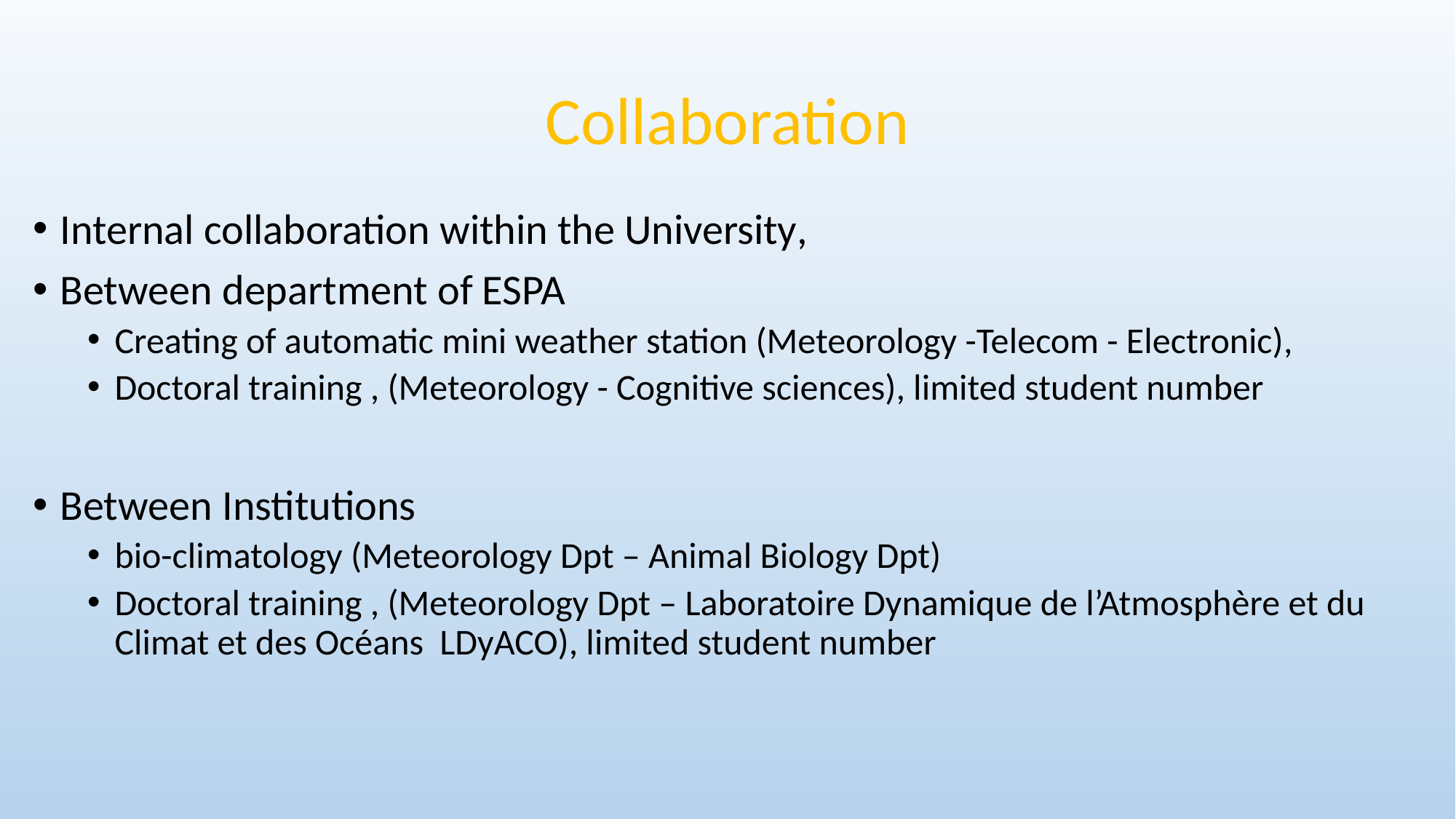

# Collaboration
Internal collaboration within the University,
Between department of ESPA
Creating of automatic mini weather station (Meteorology -Telecom - Electronic),
Doctoral training , (Meteorology - Cognitive sciences), limited student number

Between Institutions
bio-climatology (Meteorology Dpt – Animal Biology Dpt)
Doctoral training , (Meteorology Dpt – Laboratoire Dynamique de l’Atmosphère et du Climat et des Océans  LDyACO), limited student number